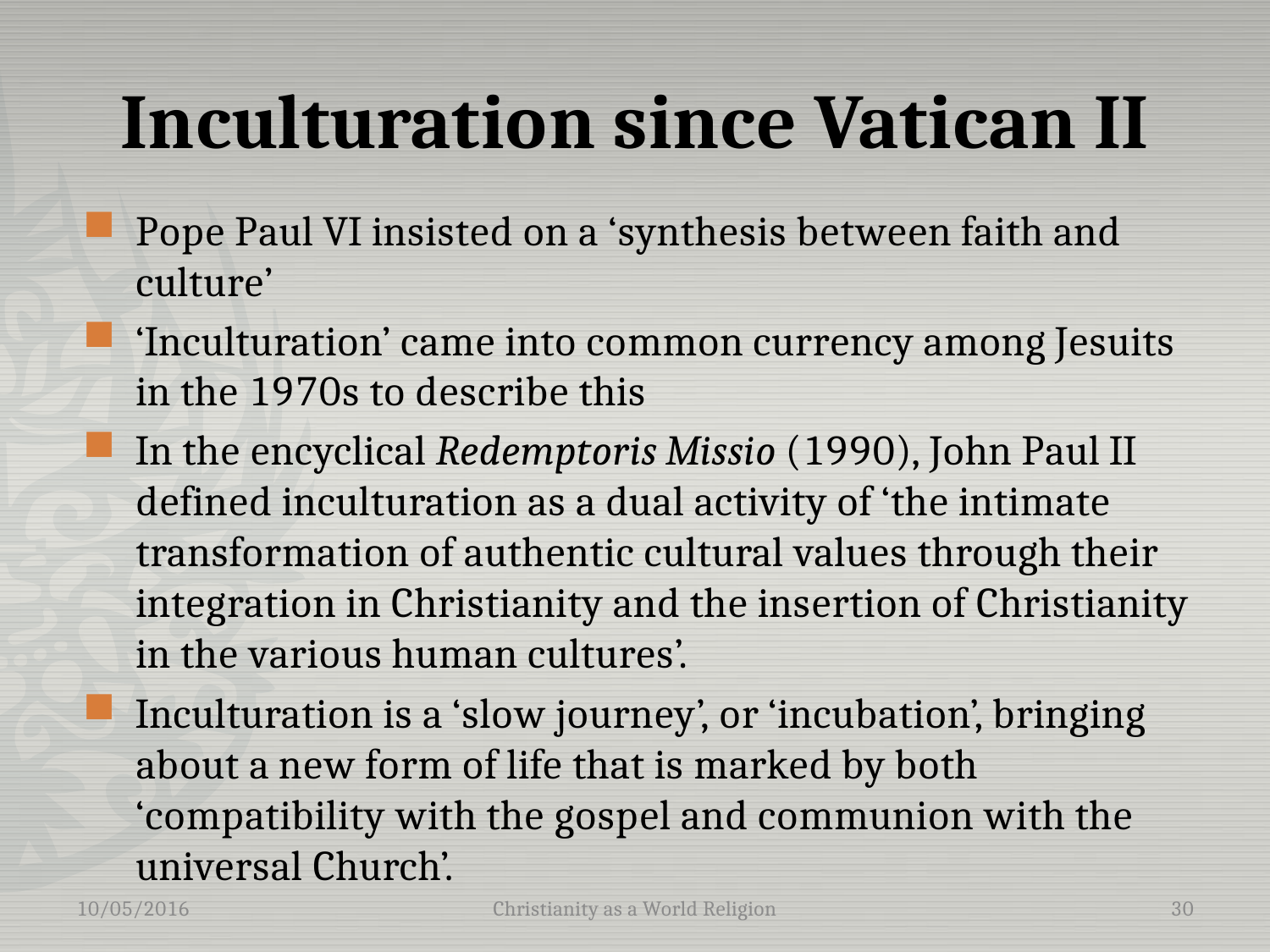

# Inculturation since Vatican II
Pope Paul VI insisted on a ‘synthesis between faith and culture’
‘Inculturation’ came into common currency among Jesuits in the 1970s to describe this
In the encyclical Redemptoris Missio (1990), John Paul II defined inculturation as a dual activity of ‘the intimate transformation of authentic cultural values through their integration in Christianity and the insertion of Christianity in the various human cultures’.
Inculturation is a ‘slow journey’, or ‘incubation’, bringing about a new form of life that is marked by both ‘compatibility with the gospel and communion with the universal Church’.

10/05/2016
Christianity as a World Religion
30